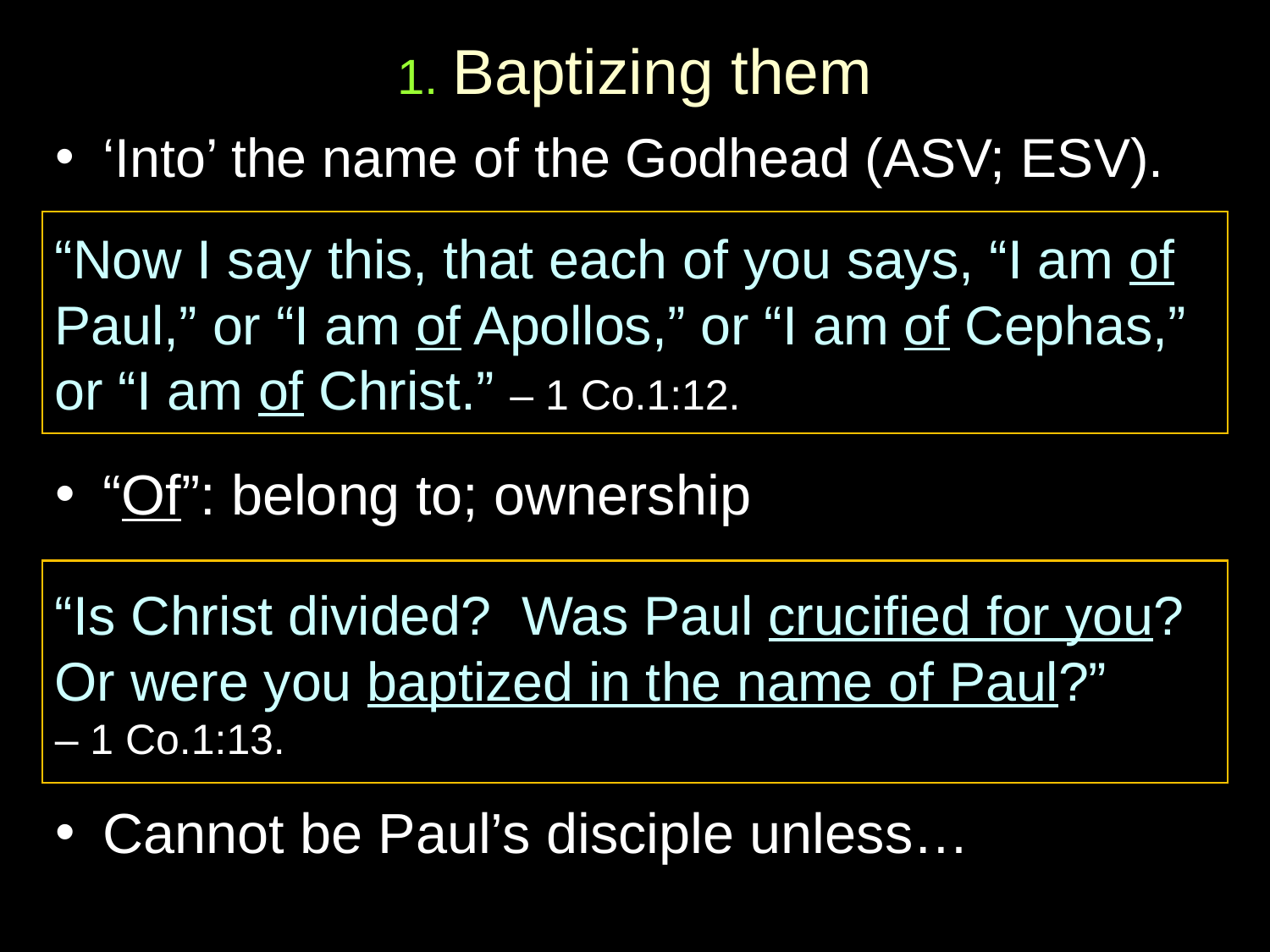

# 1. Baptizing them
‘Into’ the name of the Godhead (ASV; ESV).

“Of”: belong to; ownership

Cannot be Paul’s disciple unless…
“Now I say this, that each of you says, “I am of Paul,” or “I am of Apollos,” or “I am of Cephas,” or “I am of Christ.” – 1 Co.1:12.
“Is Christ divided?  Was Paul crucified for you?  Or were you baptized in the name of Paul?”
– 1 Co.1:13.